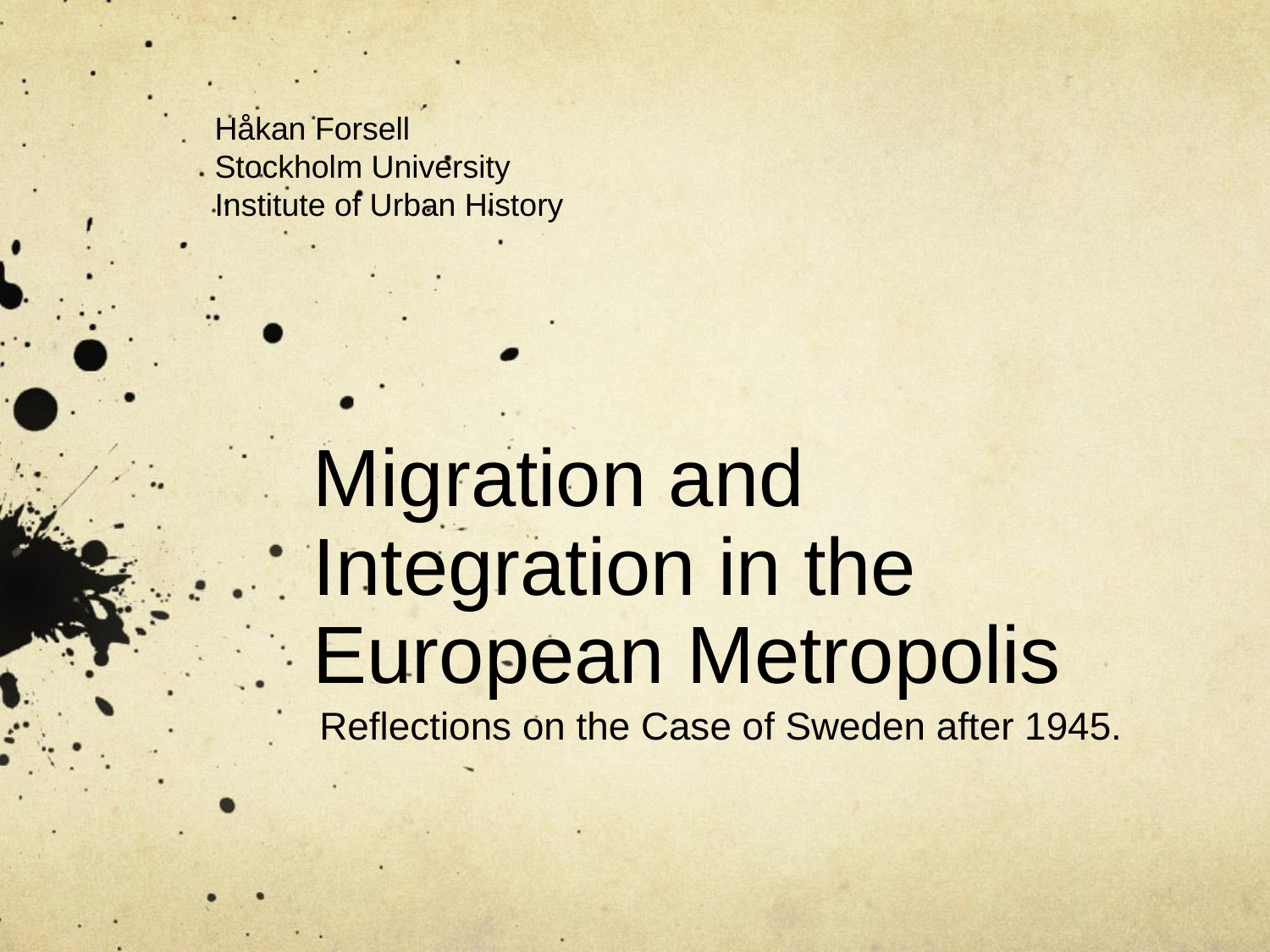

Håkan Forsell
Stockholm University
Institute of Urban History
# Migration and Integration in the European Metropolis
Reflections on the Case of Sweden after 1945.